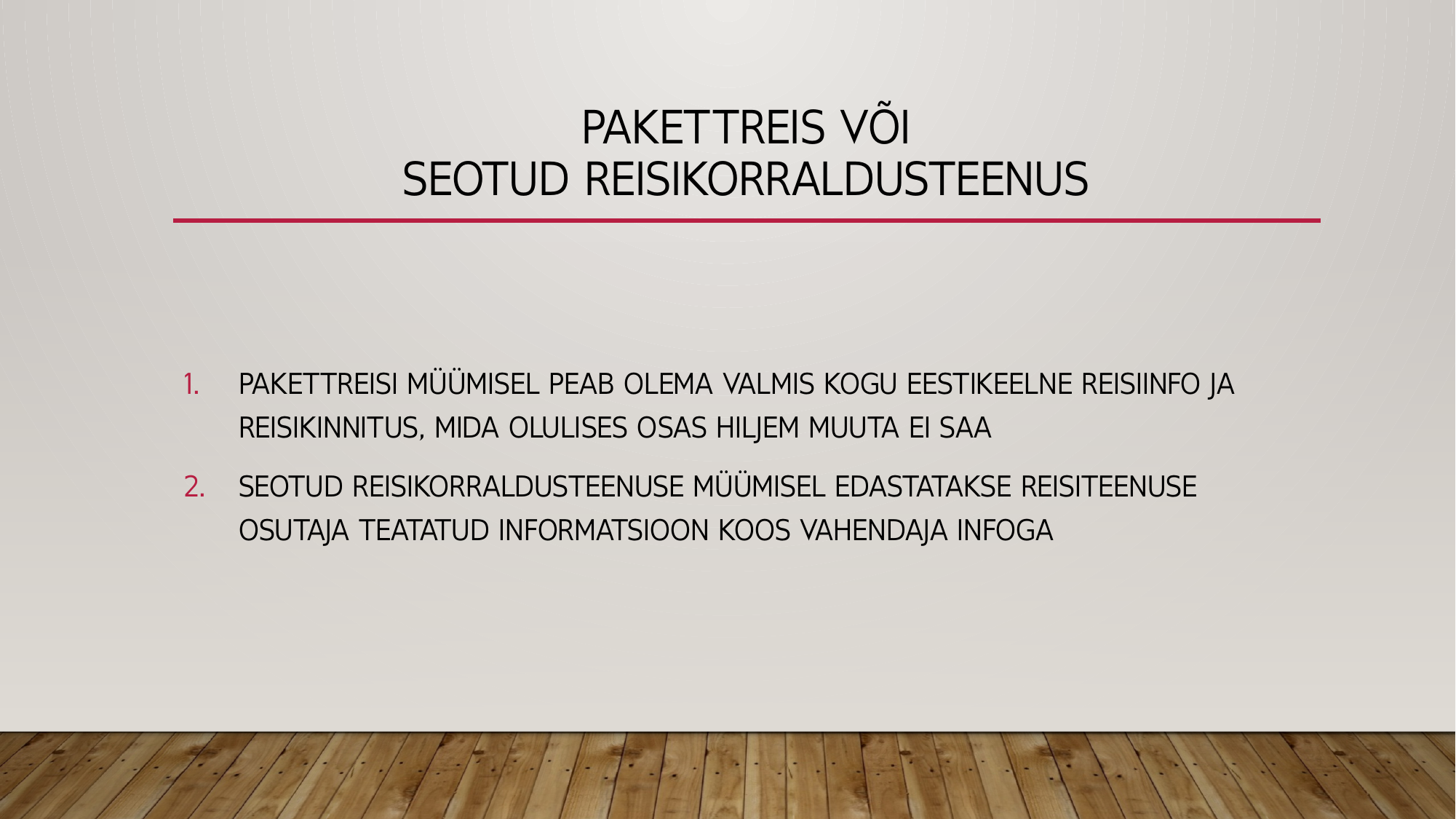

# PAKETTREIS VÕI SEOTUD REISIKORRALDUSTEENUS

PAKETTREISI MÜÜMISEL PEAB OLEMA VALMIS KOGU EESTIKEELNE REISIINFO JA REISIKINNITUS, MIDA OLULISES OSAS HILJEM MUUTA EI SAA
SEOTUD REISIKORRALDUSTEENUSE MÜÜMISEL EDASTATAKSE REISITEENUSE OSUTAJA TEATATUD INFORMATSIOON KOOS VAHENDAJA INFOGA